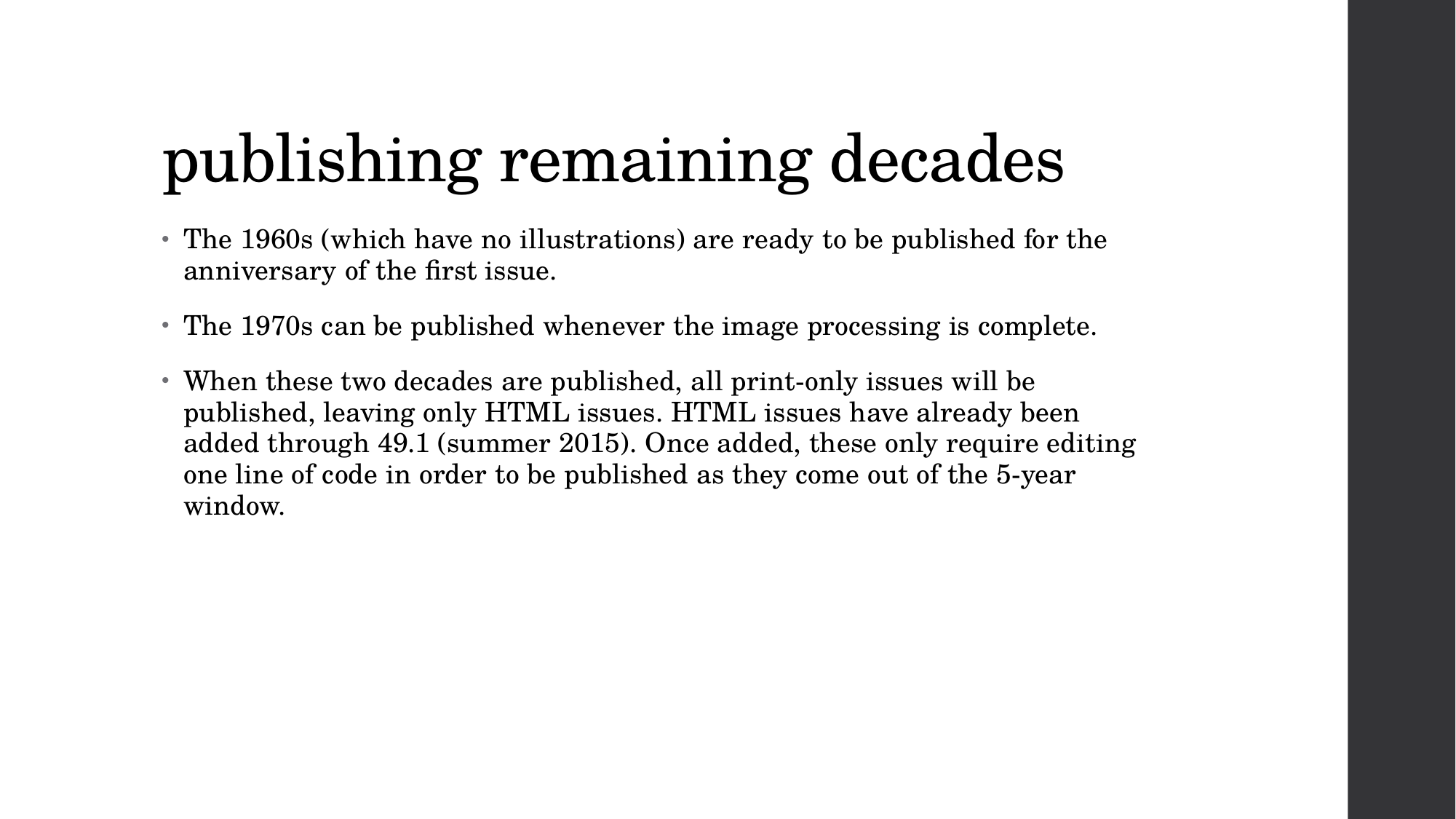

# publishing remaining decades
The 1960s (which have no illustrations) are ready to be published for the anniversary of the first issue.
The 1970s can be published whenever the image processing is complete.
When these two decades are published, all print-only issues will be published, leaving only HTML issues. HTML issues have already been added through 49.1 (summer 2015). Once added, these only require editing one line of code in order to be published as they come out of the 5-year window.